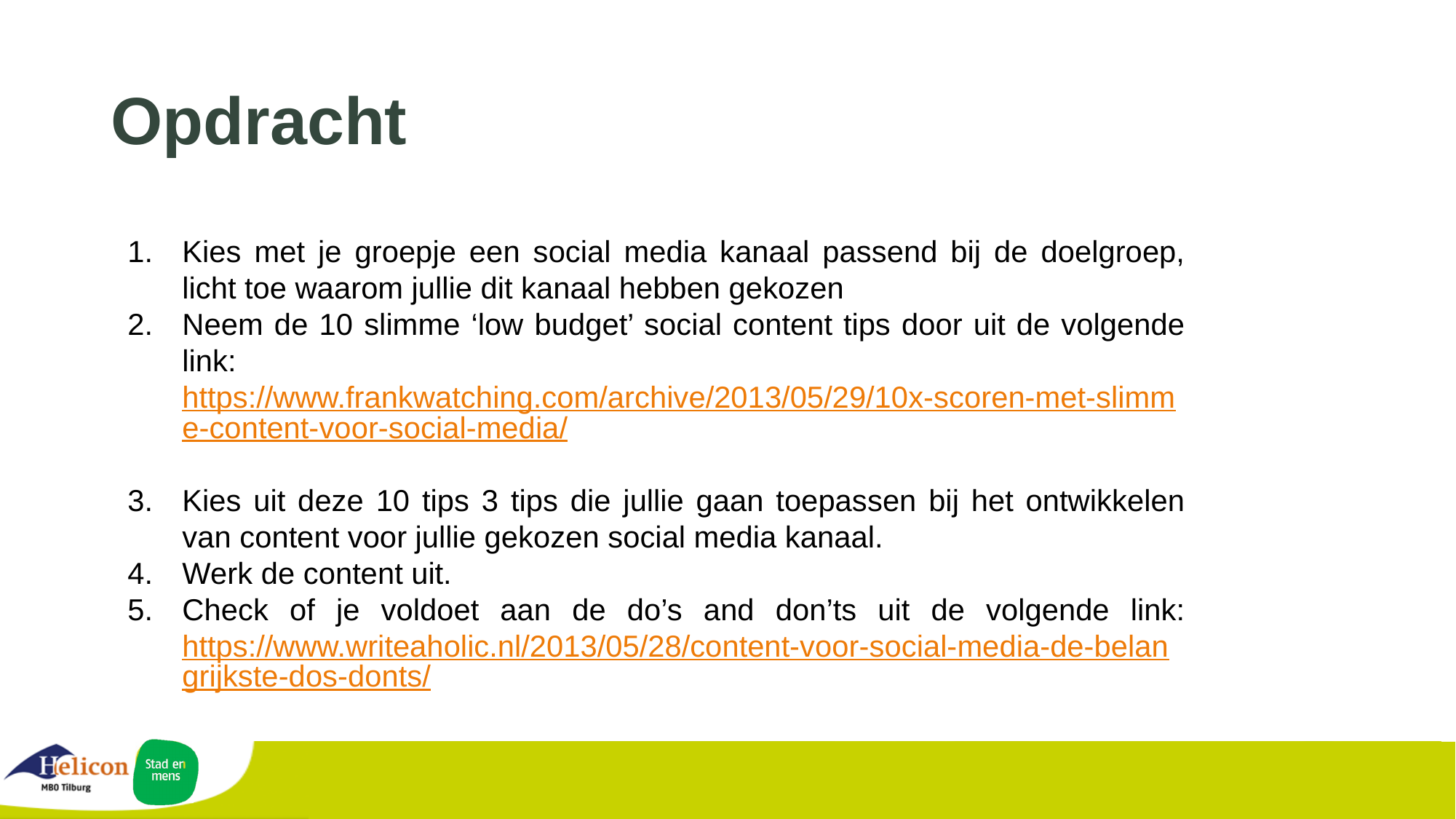

# Opdracht
Kies met je groepje een social media kanaal passend bij de doelgroep, licht toe waarom jullie dit kanaal hebben gekozen
Neem de 10 slimme ‘low budget’ social content tips door uit de volgende link: https://www.frankwatching.com/archive/2013/05/29/10x-scoren-met-slimme-content-voor-social-media/
Kies uit deze 10 tips 3 tips die jullie gaan toepassen bij het ontwikkelen van content voor jullie gekozen social media kanaal.
Werk de content uit.
Check of je voldoet aan de do’s and don’ts uit de volgende link: https://www.writeaholic.nl/2013/05/28/content-voor-social-media-de-belangrijkste-dos-donts/